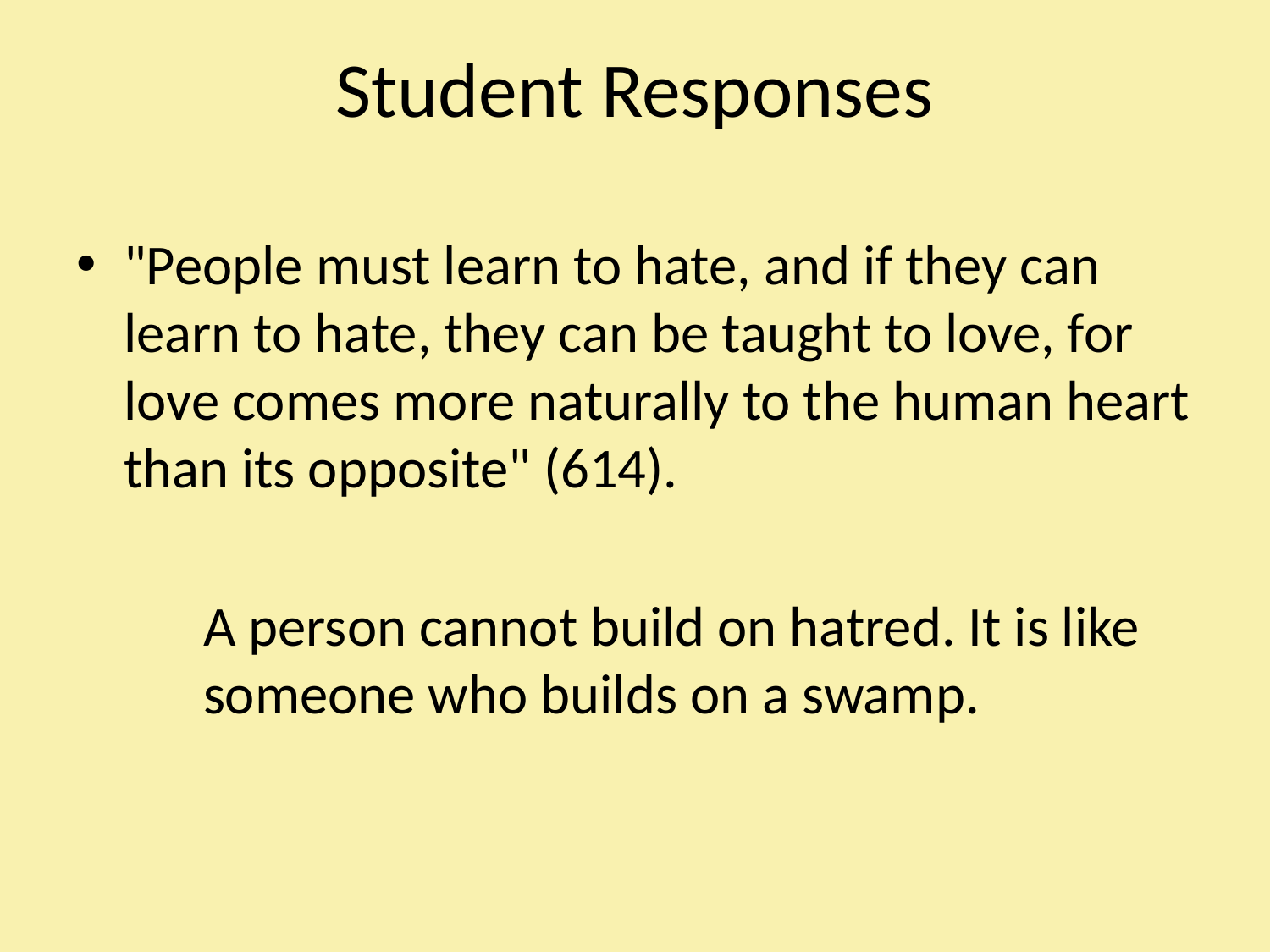

# Student Responses
"People must learn to hate, and if they can learn to hate, they can be taught to love, for love comes more naturally to the human heart than its opposite" (614).

	A person cannot build on hatred. It is like 	someone who builds on a swamp.